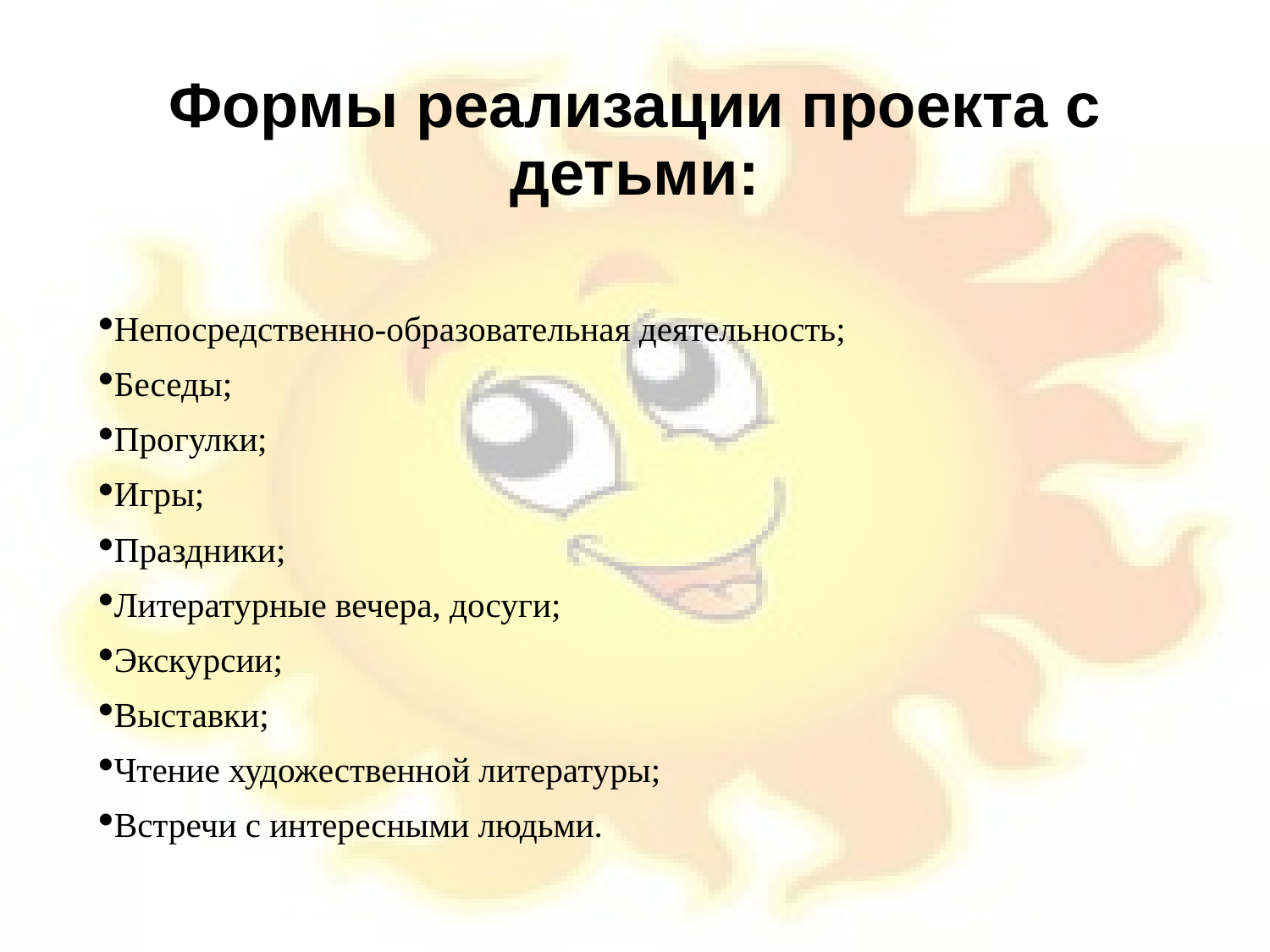

Формы реализации проекта с детьми:

Непосредственно-образовательная деятельность;
Беседы;
Прогулки;
Игры;
Праздники;
Литературные вечера, досуги;
Экскурсии;
Выставки;
Чтение художественной литературы;
Встречи с интересными людьми.